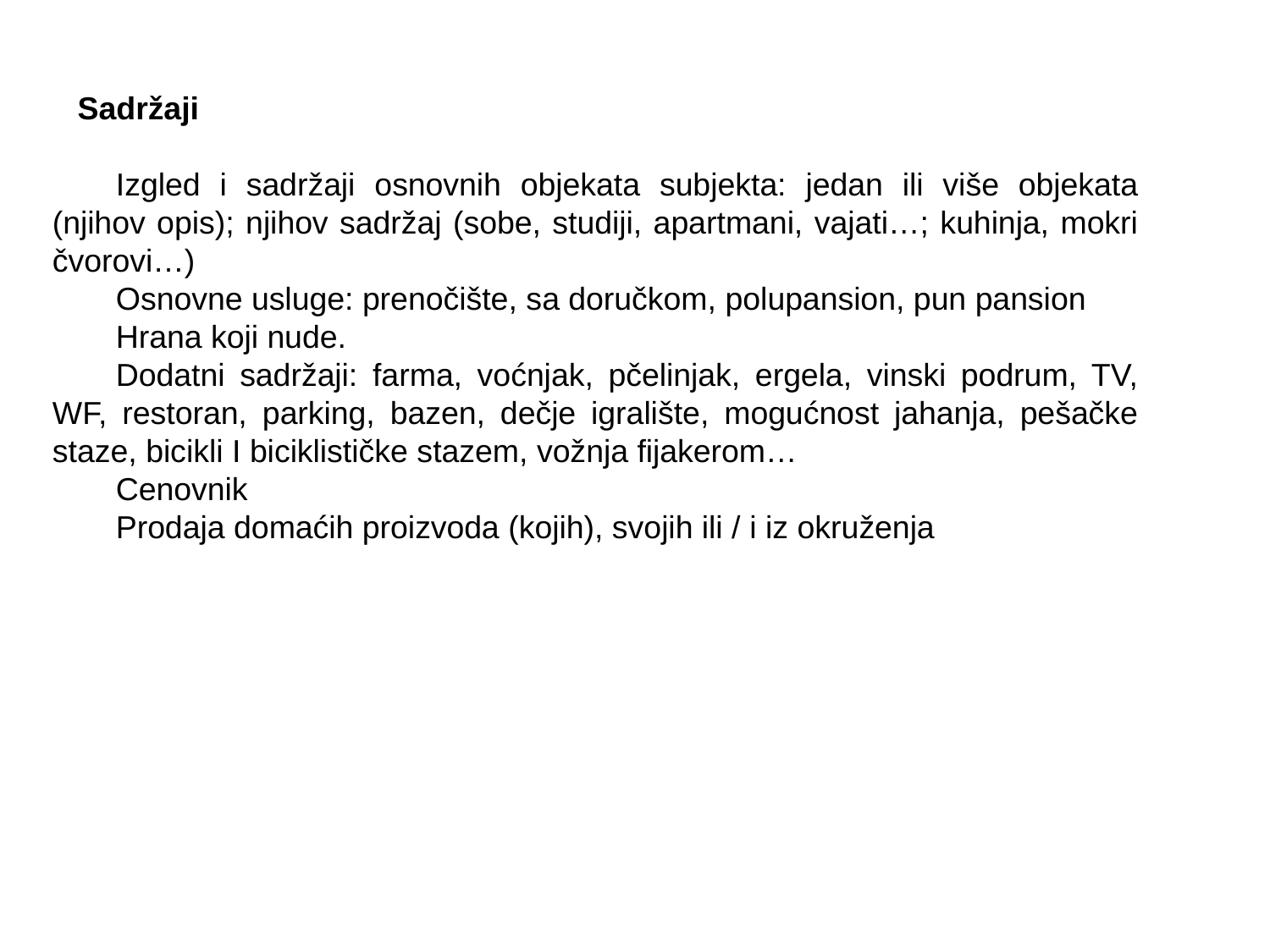

Sadržaji

Izgled i sadržaji osnovnih objekata subjekta: jedan ili više objekata (njihov opis); njihov sadržaj (sobe, studiji, apartmani, vajati…; kuhinja, mokri čvorovi…)
Osnovne usluge: prenočište, sa doručkom, polupansion, pun pansion
Hrana koji nude.
Dodatni sadržaji: farma, voćnjak, pčelinjak, ergela, vinski podrum, TV, WF, restoran, parking, bazen, dečje igralište, mogućnost jahanja, pešačke staze, bicikli I biciklističke stazem, vožnja fijakerom…
Cenovnik
Prodaja domaćih proizvoda (kojih), svojih ili / i iz okruženja